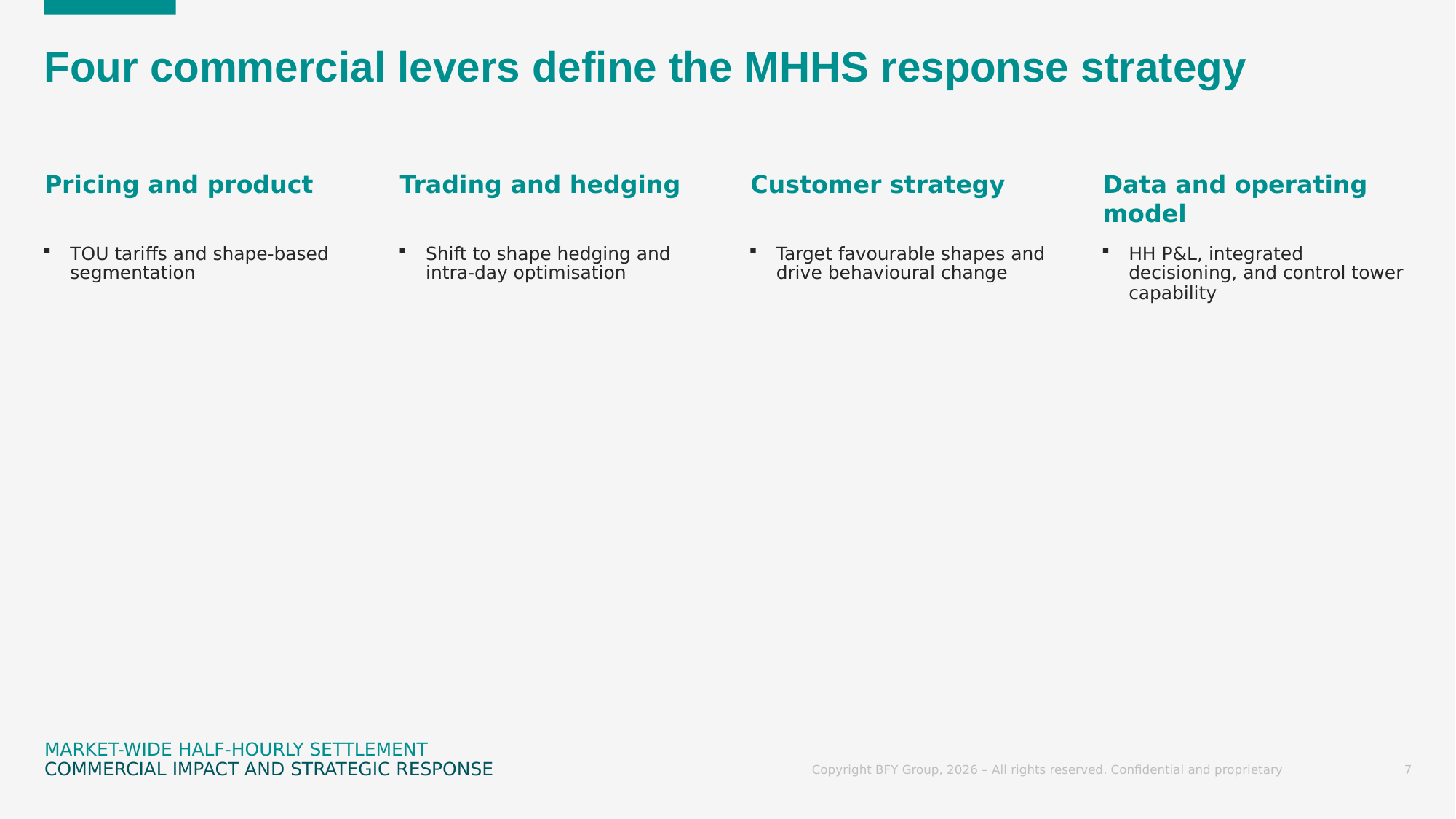

# Four commercial levers define the MHHS response strategy
Pricing and product
Trading and hedging
Customer strategy
Data and operating model
TOU tariffs and shape-based segmentation
Shift to shape hedging and intra-day optimisation
Target favourable shapes and drive behavioural change
HH P&L, integrated decisioning, and control tower capability
MARKET-WIDE HALF-HOURLY SETTLEMENT
COMMERCIAL IMPACT AND STRATEGIC RESPONSE
Copyright BFY Group, 2026 – All rights reserved. Confidential and proprietary
7